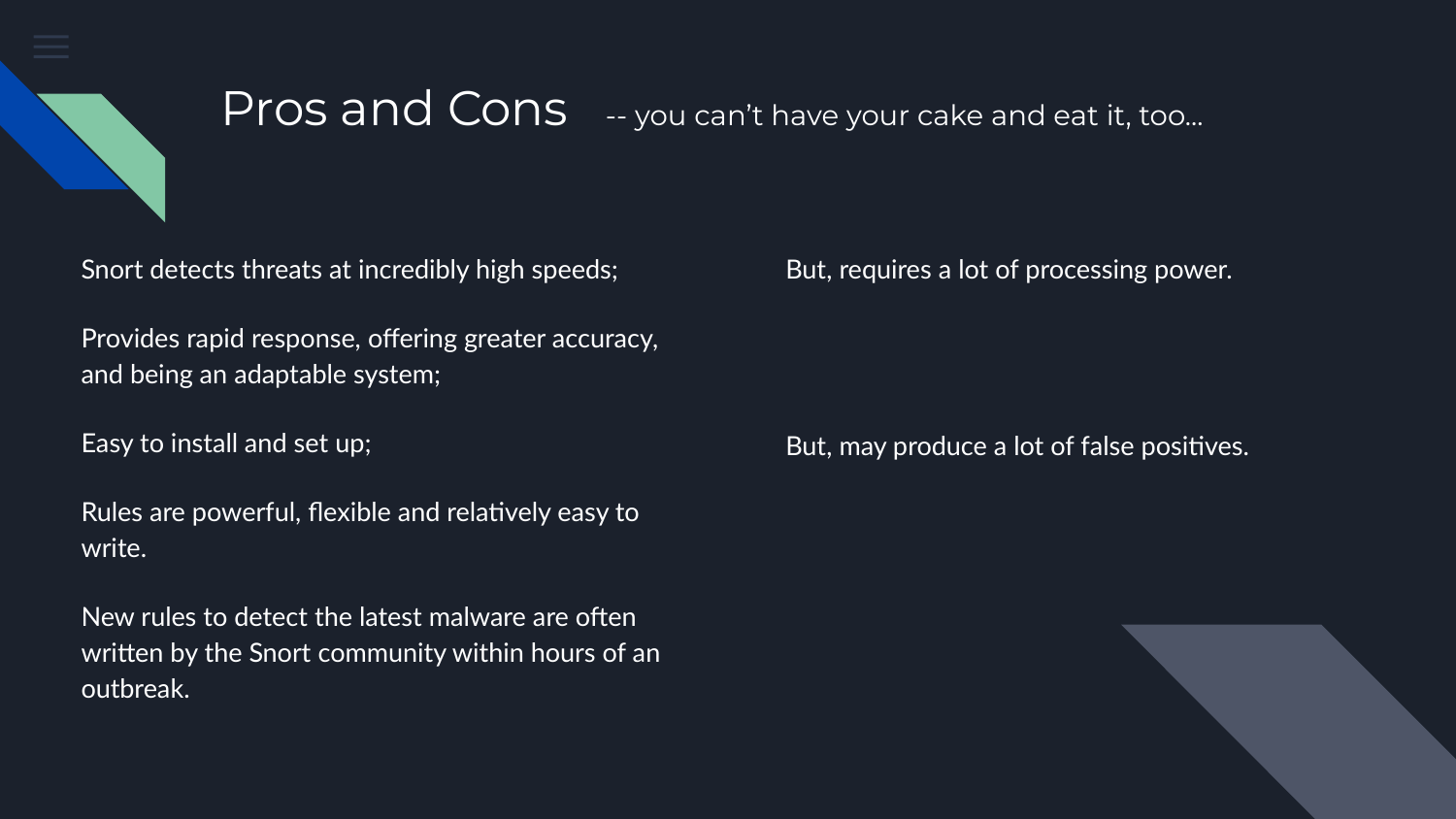

# Pros and Cons   -- you can’t have your cake and eat it, too...
Snort detects threats at incredibly high speeds;
Provides rapid response, offering greater accuracy, and being an adaptable system;
Easy to install and set up;
Rules are powerful, flexible and relatively easy to write.
New rules to detect the latest malware are often written by the Snort community within hours of an outbreak.

But, requires a lot of processing power.
But, may produce a lot of false positives.